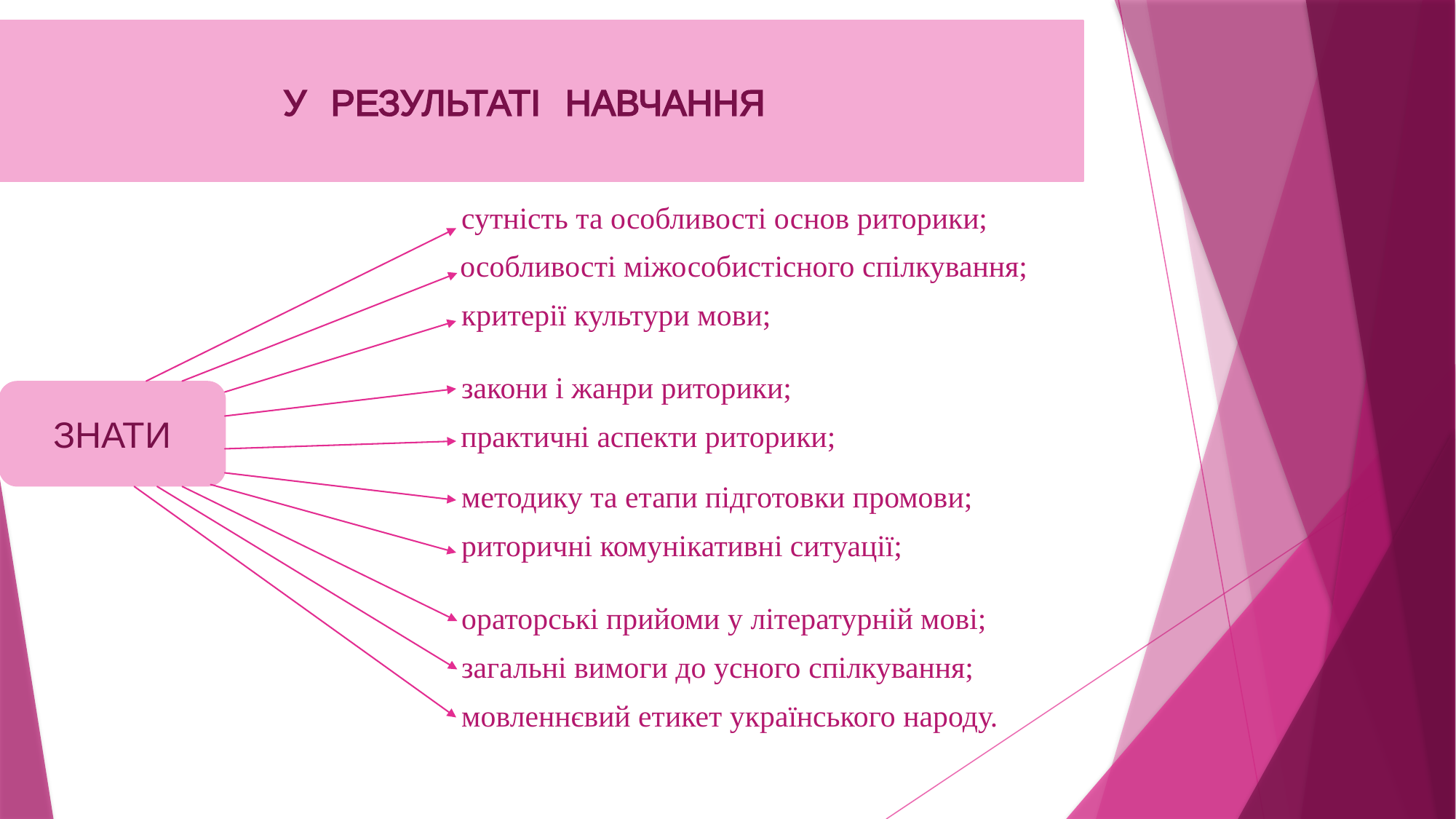

У  РЕЗУЛЬТАТІ  НАВЧАННЯ

   сутність та особливості основ риторики;
   особливості міжособистісного спілкування;
   критерії культури мови;

   закони і жанри риторики;
   практичні аспекти риторики;

   методику та етапи підготовки промови;

   риторичні комунікативні ситуації;
   ораторські прийоми у літературній мові;

   загальні вимоги до усного спілкування;

   мовленнєвий етикет українського народу.
ЗНАТИ